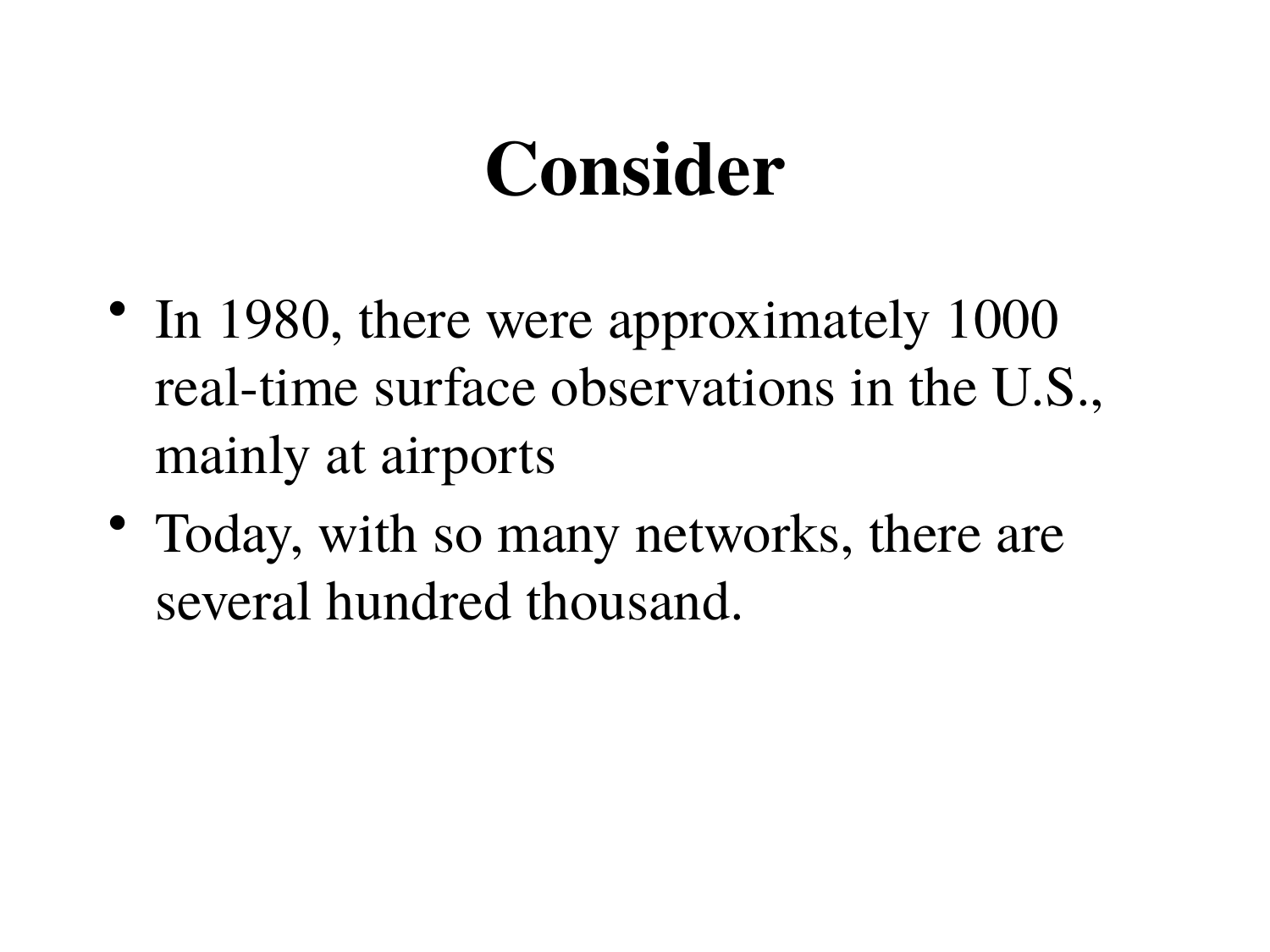

# Consider
In 1980, there were approximately 1000 real-time surface observations in the U.S., mainly at airports
Today, with so many networks, there are several hundred thousand.